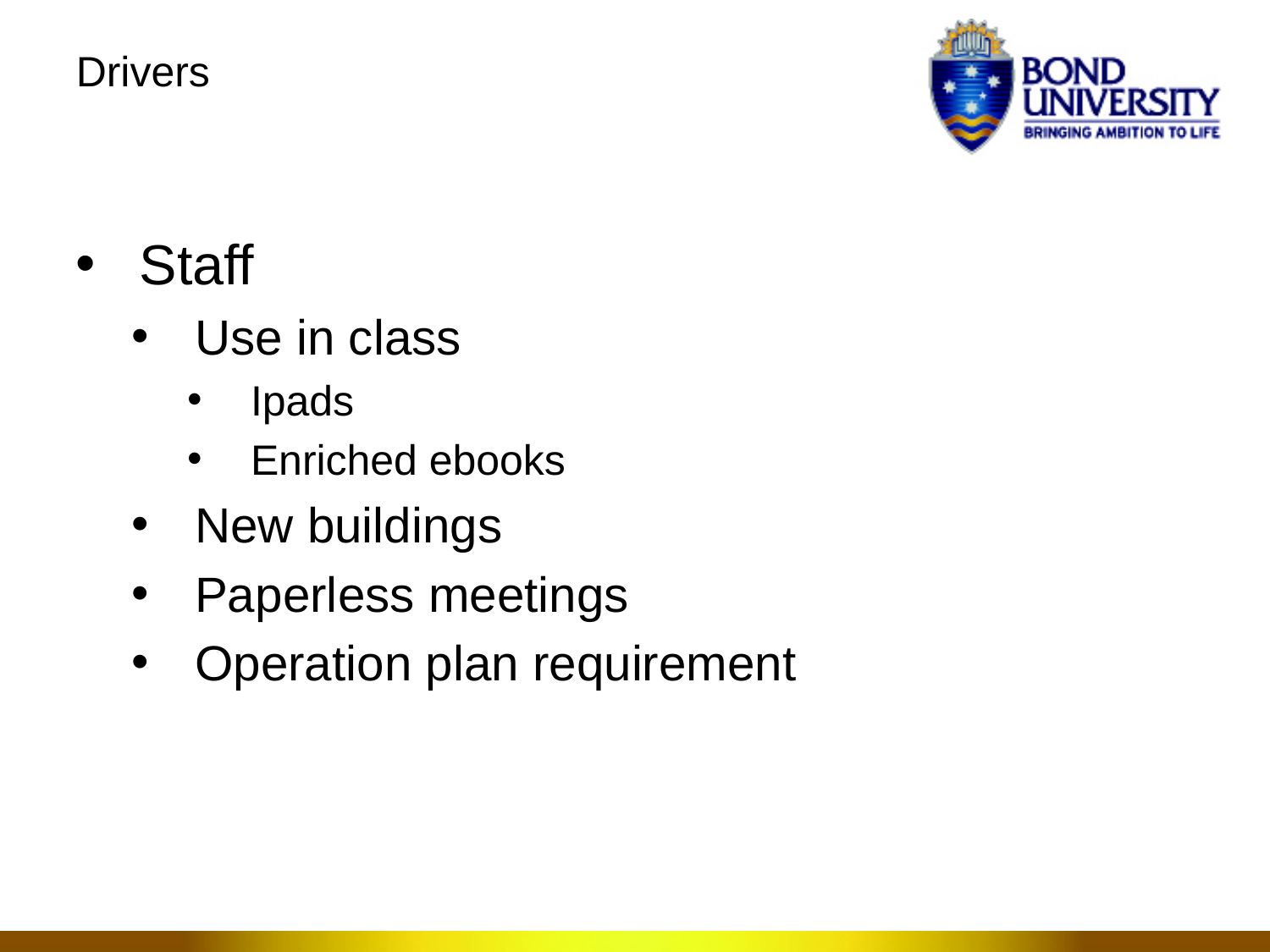

# Drivers
Staff
Use in class
Ipads
Enriched ebooks
New buildings
Paperless meetings
Operation plan requirement